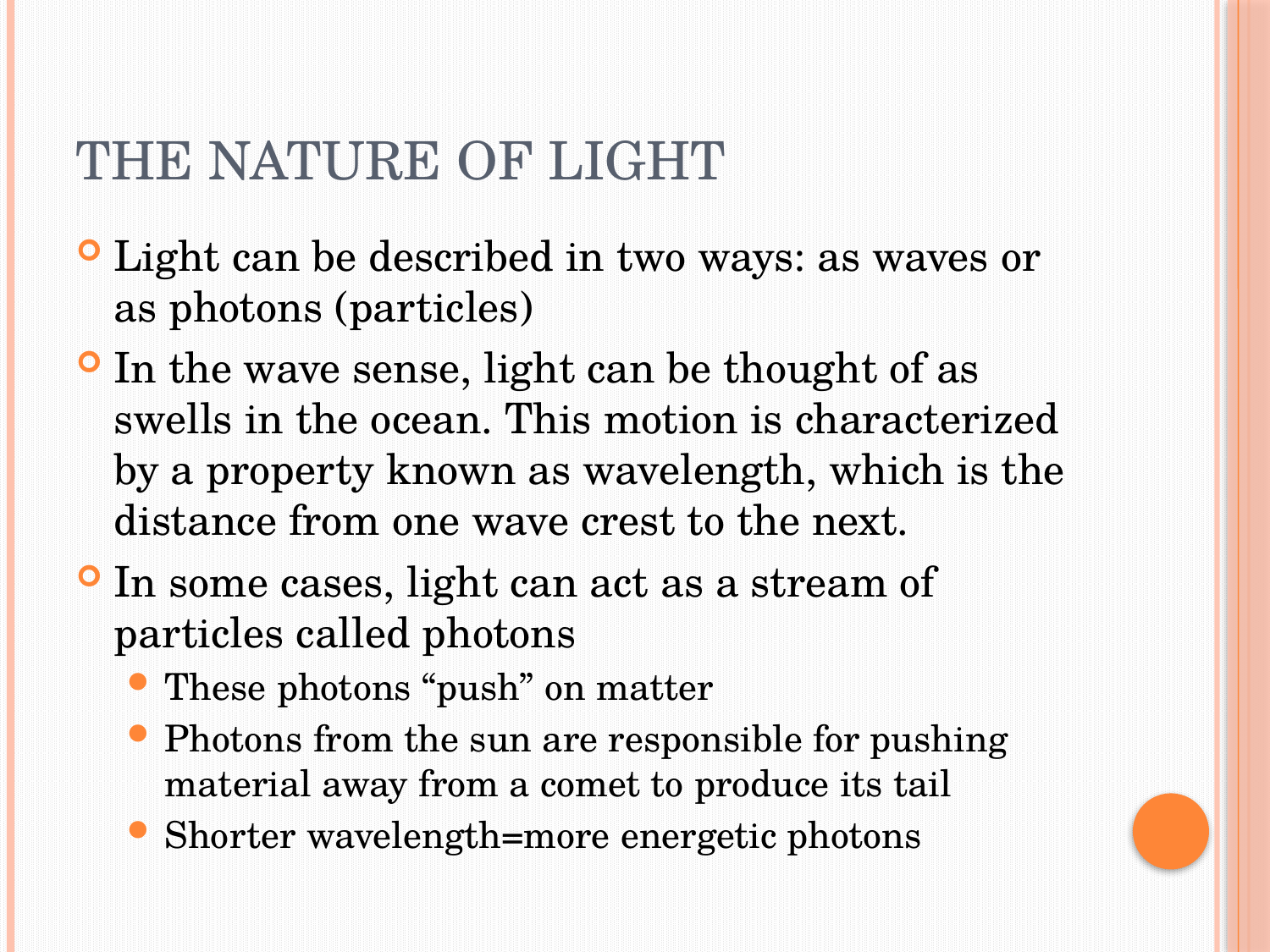

# The Nature of Light
Light can be described in two ways: as waves or as photons (particles)
In the wave sense, light can be thought of as swells in the ocean. This motion is characterized by a property known as wavelength, which is the distance from one wave crest to the next.
In some cases, light can act as a stream of particles called photons
These photons “push” on matter
Photons from the sun are responsible for pushing material away from a comet to produce its tail
Shorter wavelength=more energetic photons